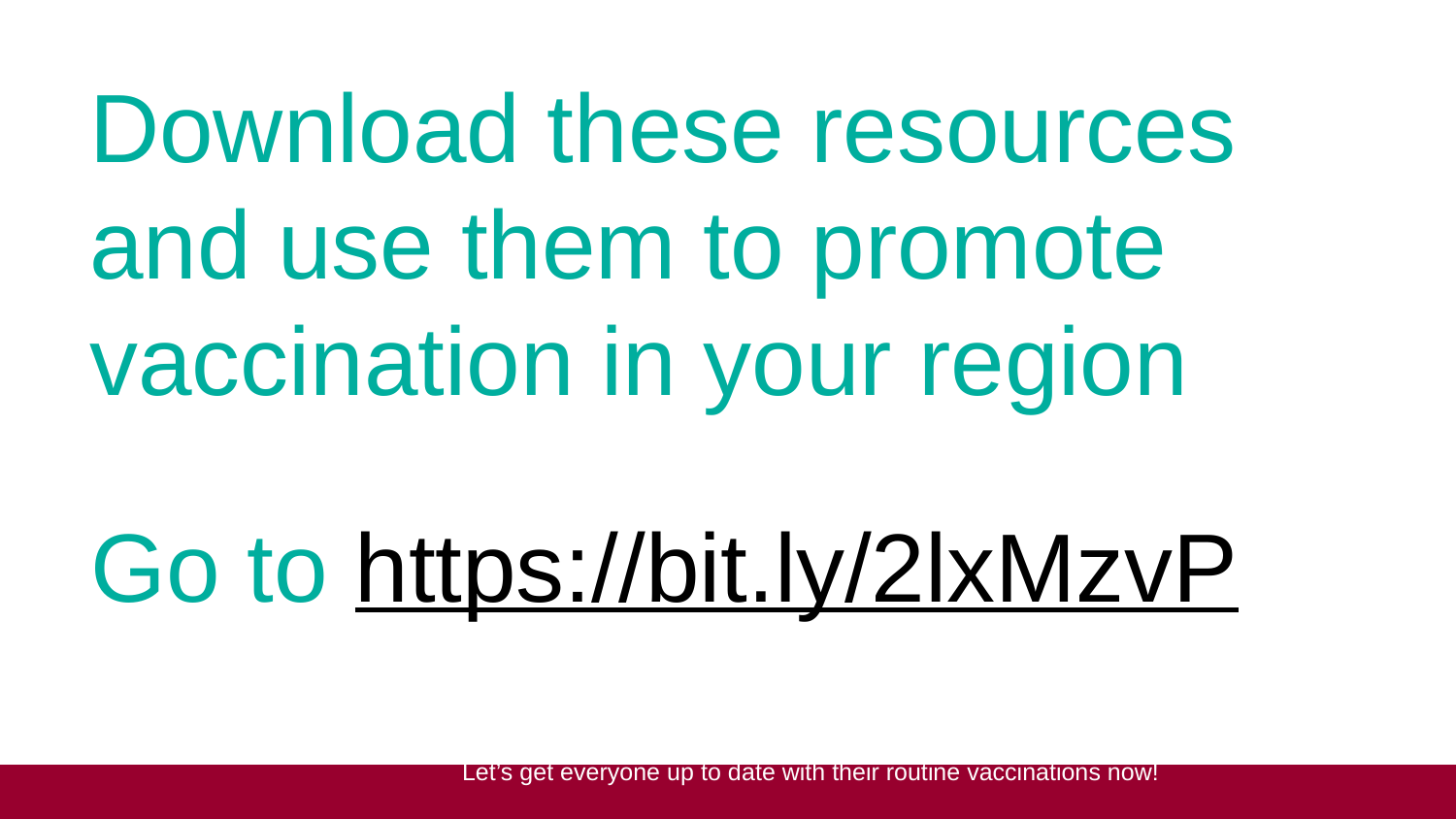

# Download these resources and use them to promote vaccination in your region

Go to https://bit.ly/2lxMzvP

		Let’s get everyone up to date with their routine vaccinations now!